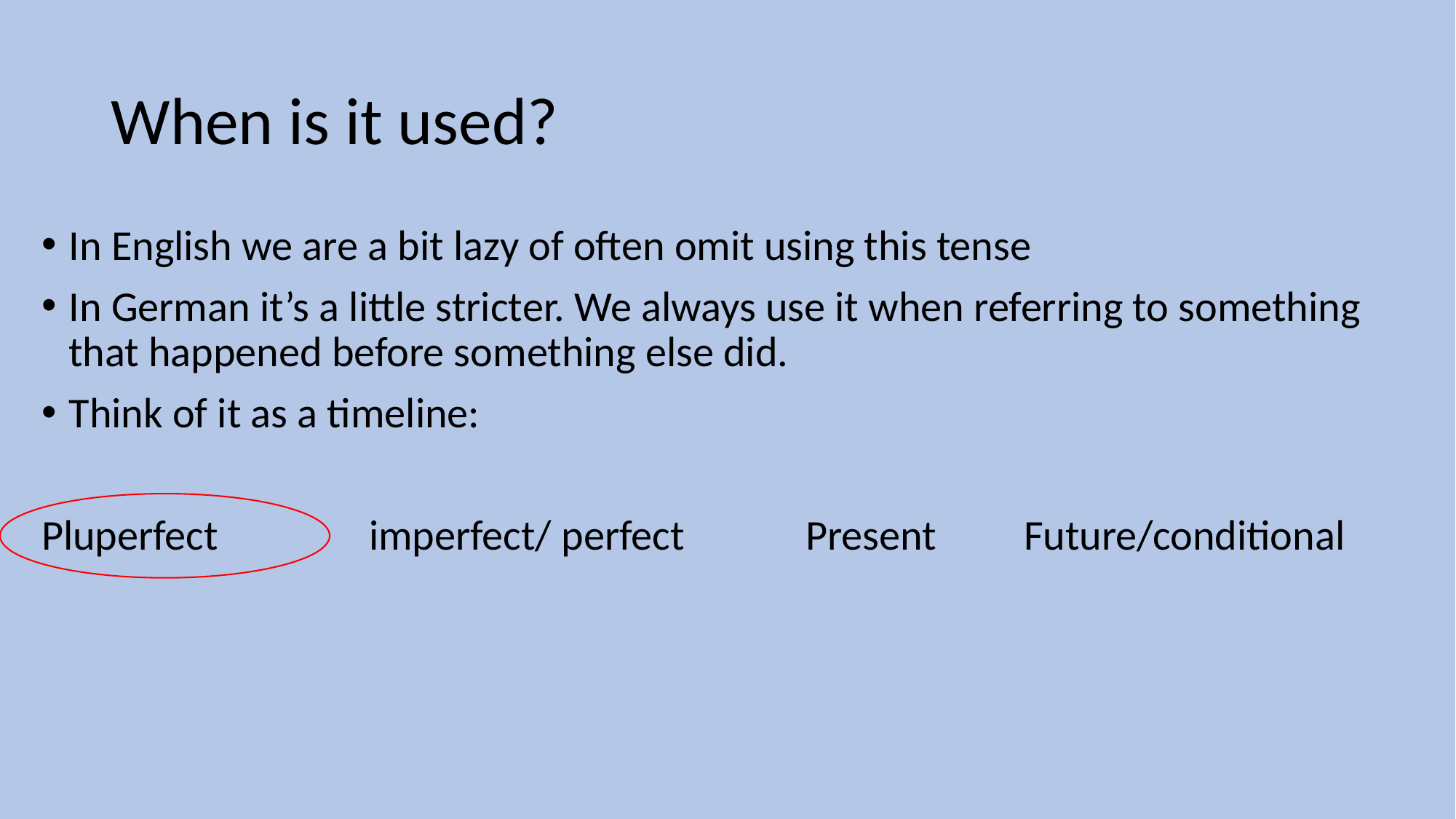

# When is it used?
In English we are a bit lazy of often omit using this tense
In German it’s a little stricter. We always use it when referring to something that happened before something else did.
Think of it as a timeline:

Pluperfect		imperfect/ perfect		Present	Future/conditional